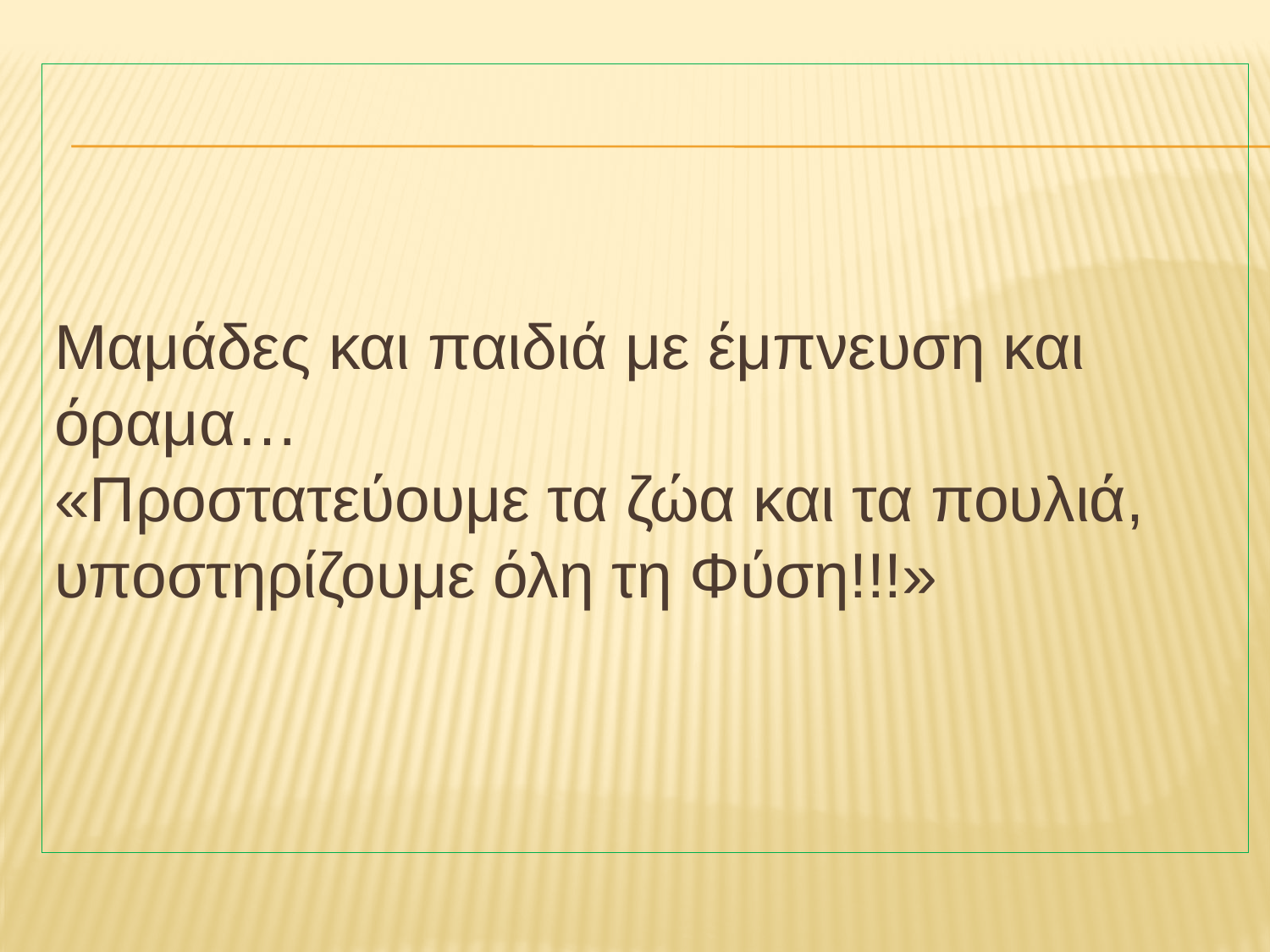

# Μαμάδες και παιδιά με έμπνευση και όραμα… «Προστατεύουμε τα ζώα και τα πουλιά, υποστηρίζουμε όλη τη Φύση!!!»